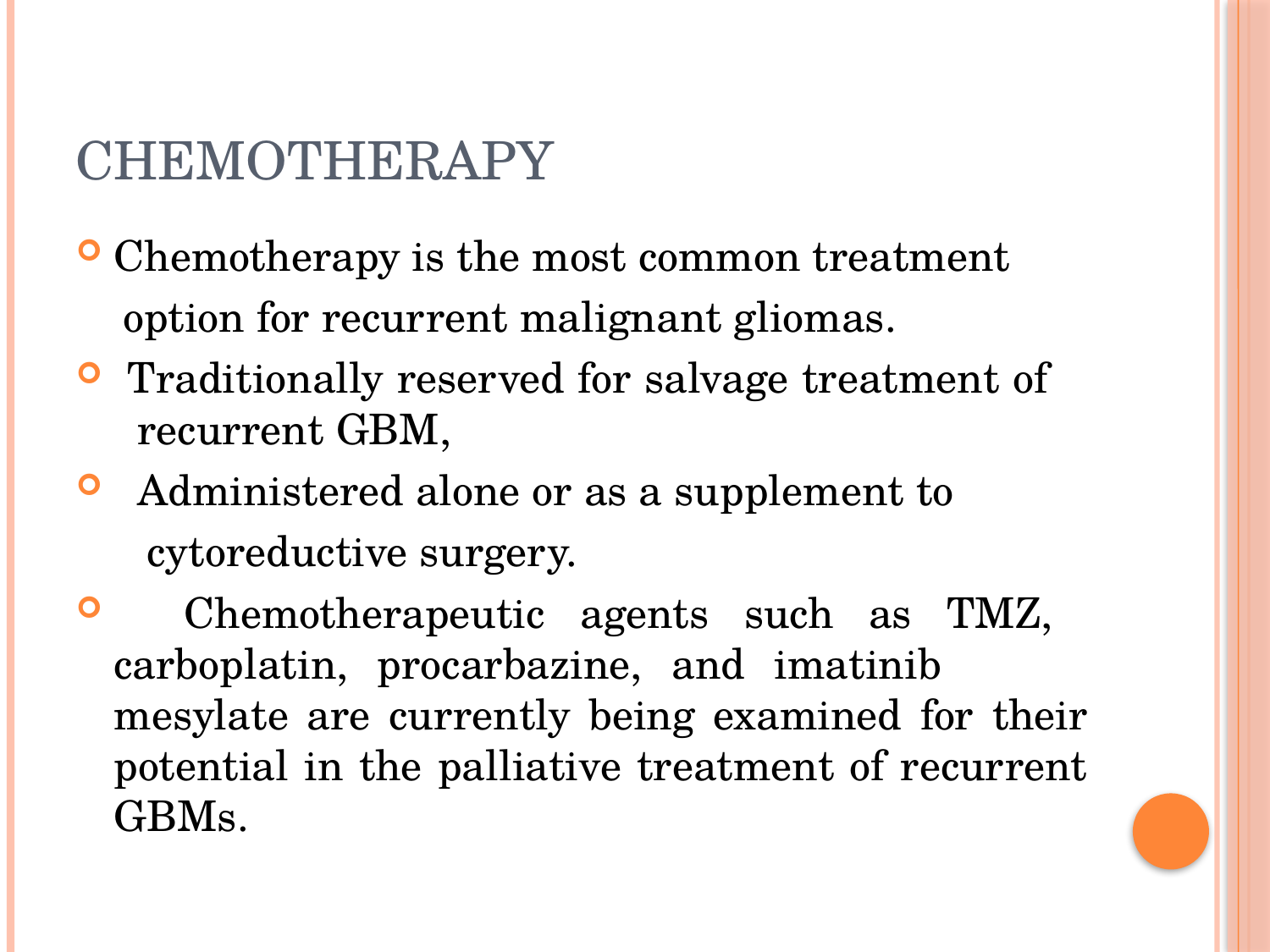

# chemotherapy
Chemotherapy is the most common treatment
    option for recurrent malignant gliomas.
 Traditionally reserved for salvage treatment of      recurrent GBM,
  Administered alone or as a supplement to
      cytoreductive surgery.
  Chemotherapeutic agents such as TMZ,  carboplatin, procarbazine, and imatinib      mesylate are currently being examined for their potential in the palliative treatment of recurrent GBMs.